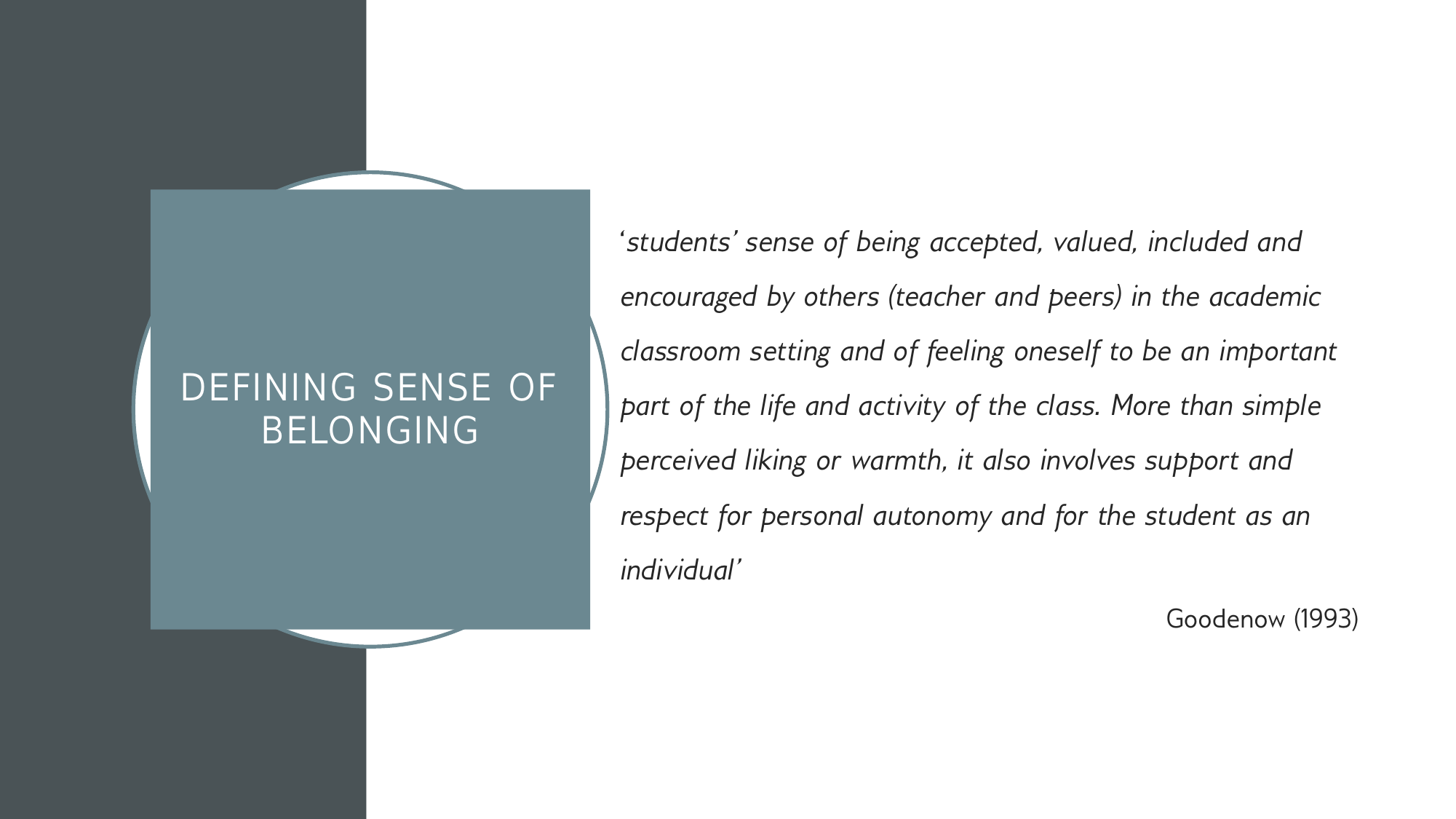

‘students’ sense of being accepted, valued, included and encouraged by others (teacher and peers) in the academic classroom setting and of feeling oneself to be an important part of the life and activity of the class. More than simple perceived liking or warmth, it also involves support and respect for personal autonomy and for the student as an individual’
Goodenow (1993)

# Defining sense of belonging